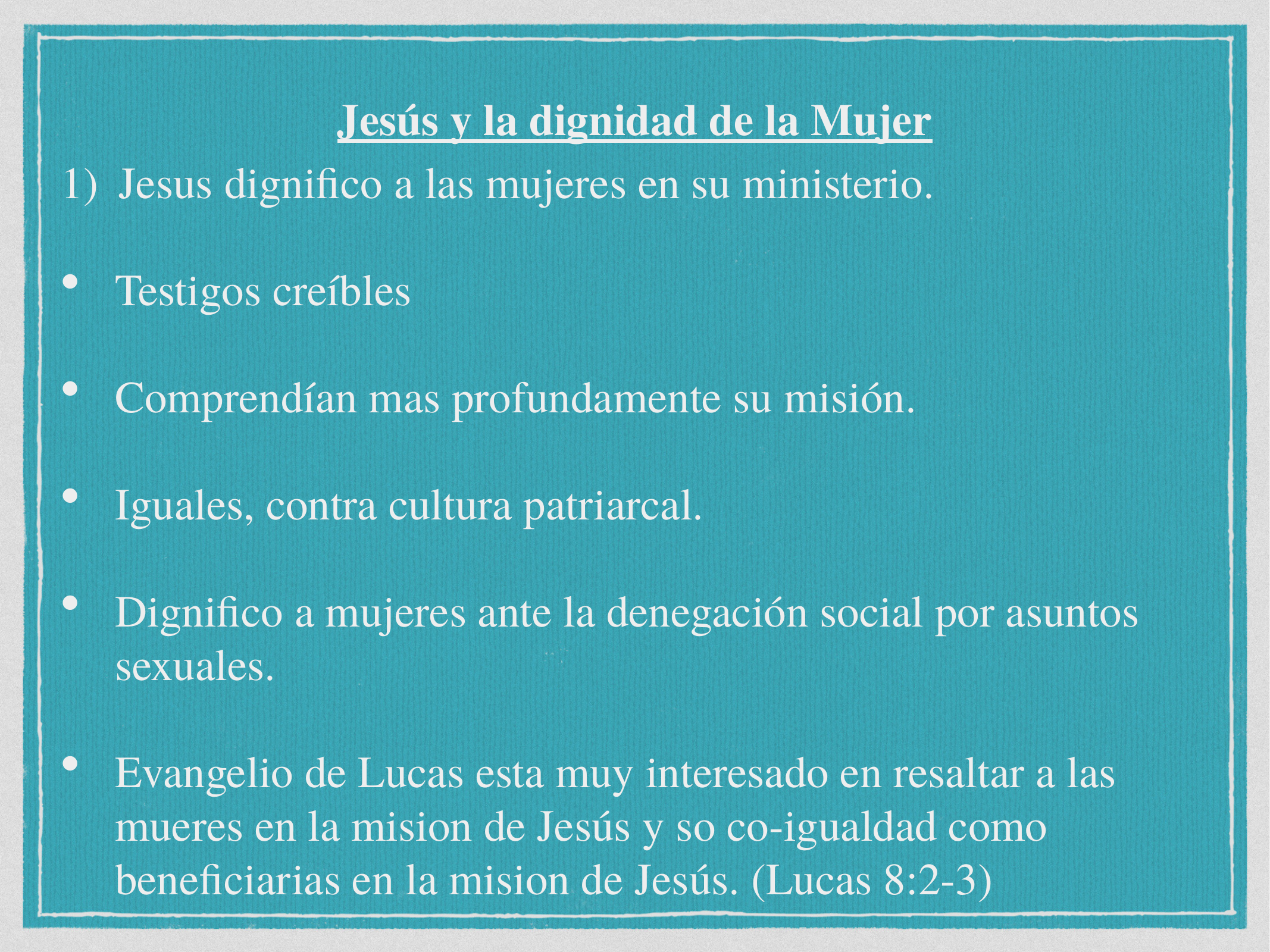

Jesús y la dignidad de la Mujer
Jesus dignifico a las mujeres en su ministerio.

Testigos creíbles

Comprendían mas profundamente su misión.

Iguales, contra cultura patriarcal.

Dignifico a mujeres ante la denegación social por asuntos sexuales.

Evangelio de Lucas esta muy interesado en resaltar a las mueres en la mision de Jesús y so co-igualdad como beneficiarias en la mision de Jesús. (Lucas 8:2-3)